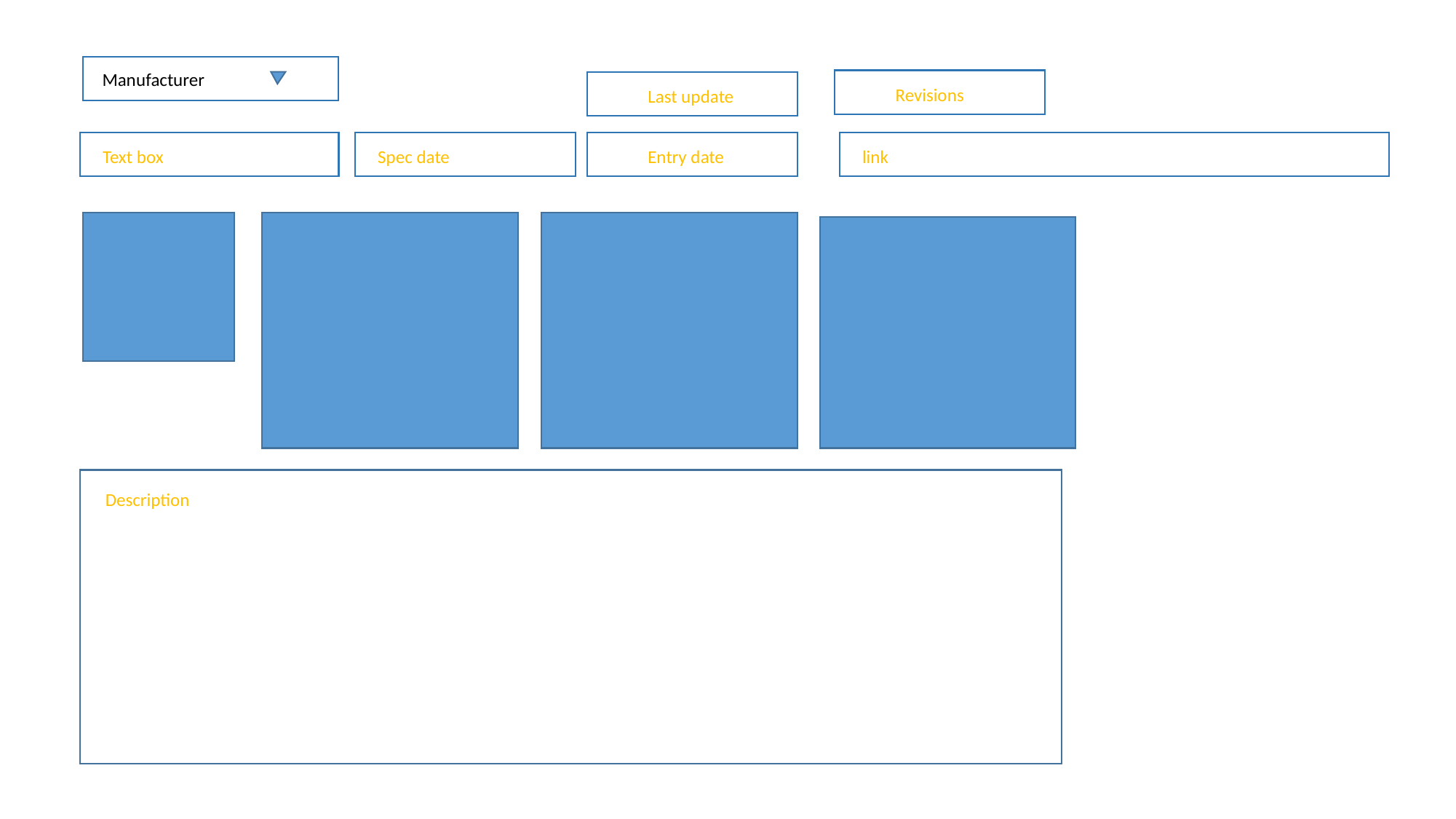

Manufacturer

Revisions
Last update

Text box
Spec date
Entry date
link

Description